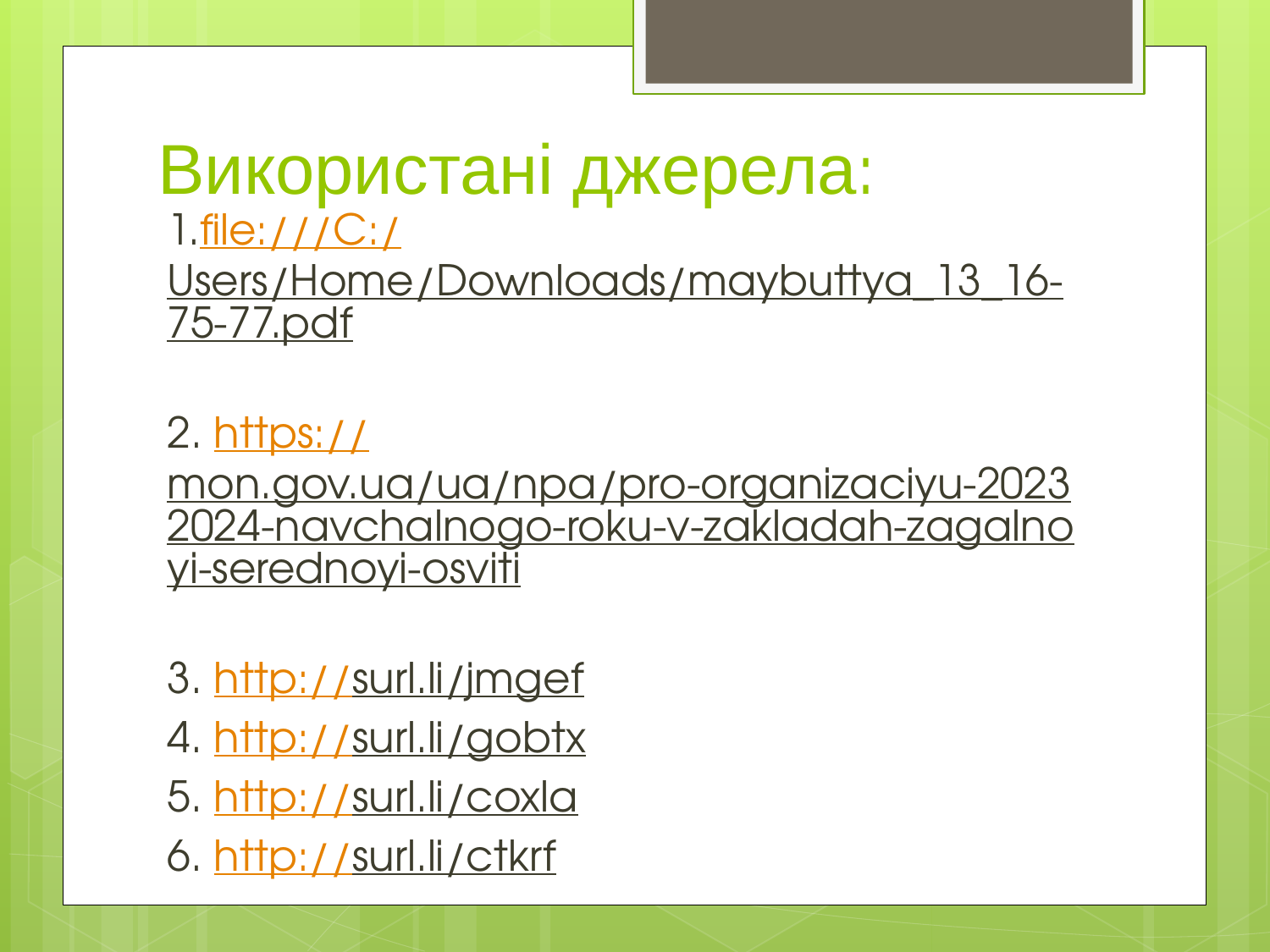

# Використані джерела:
1.file:///C:/Users/Home/Downloads/maybuttya_13_16-75-77.pdf
2. https://mon.gov.ua/ua/npa/pro-organizaciyu-20232024-navchalnogo-roku-v-zakladah-zagalnoyi-serednoyi-osviti
3. http://surl.li/jmgef
4. http://surl.li/gobtx
5. http://surl.li/coxla
6. http://surl.li/ctkrf